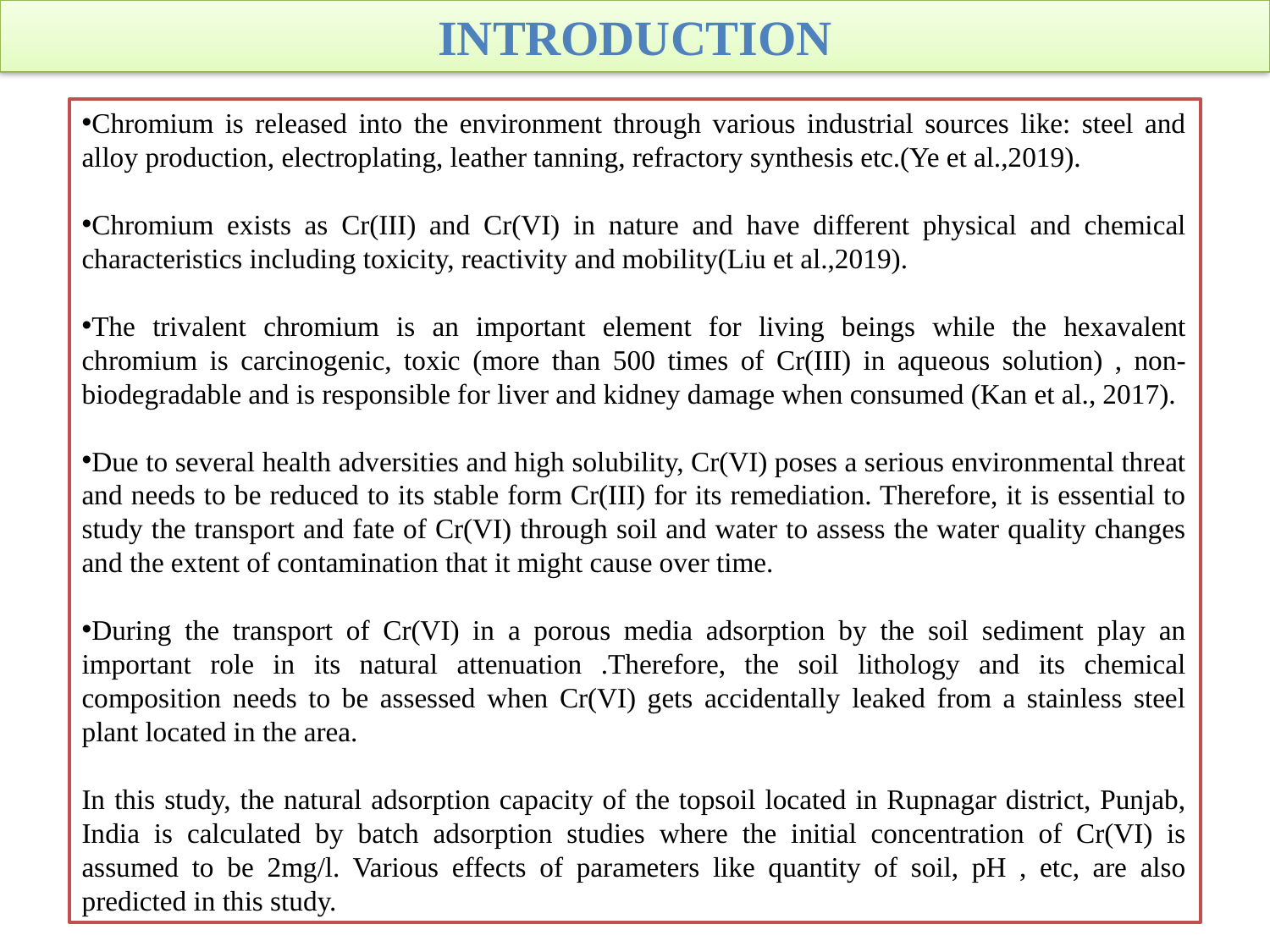

INTRODUCTION
Chromium is released into the environment through various industrial sources like: steel and alloy production, electroplating, leather tanning, refractory synthesis etc.(Ye et al.,2019).

Chromium exists as Cr(III) and Cr(VI) in nature and have different physical and chemical characteristics including toxicity, reactivity and mobility(Liu et al.,2019).

The trivalent chromium is an important element for living beings while the hexavalent chromium is carcinogenic, toxic (more than 500 times of Cr(III) in aqueous solution) , non-biodegradable and is responsible for liver and kidney damage when consumed (Kan et al., 2017).

Due to several health adversities and high solubility, Cr(VI) poses a serious environmental threat and needs to be reduced to its stable form Cr(III) for its remediation. Therefore, it is essential to study the transport and fate of Cr(VI) through soil and water to assess the water quality changes and the extent of contamination that it might cause over time.

During the transport of Cr(VI) in a porous media adsorption by the soil sediment play an important role in its natural attenuation .Therefore, the soil lithology and its chemical composition needs to be assessed when Cr(VI) gets accidentally leaked from a stainless steel plant located in the area.

In this study, the natural adsorption capacity of the topsoil located in Rupnagar district, Punjab, India is calculated by batch adsorption studies where the initial concentration of Cr(VI) is assumed to be 2mg/l. Various effects of parameters like quantity of soil, pH , etc, are also predicted in this study.